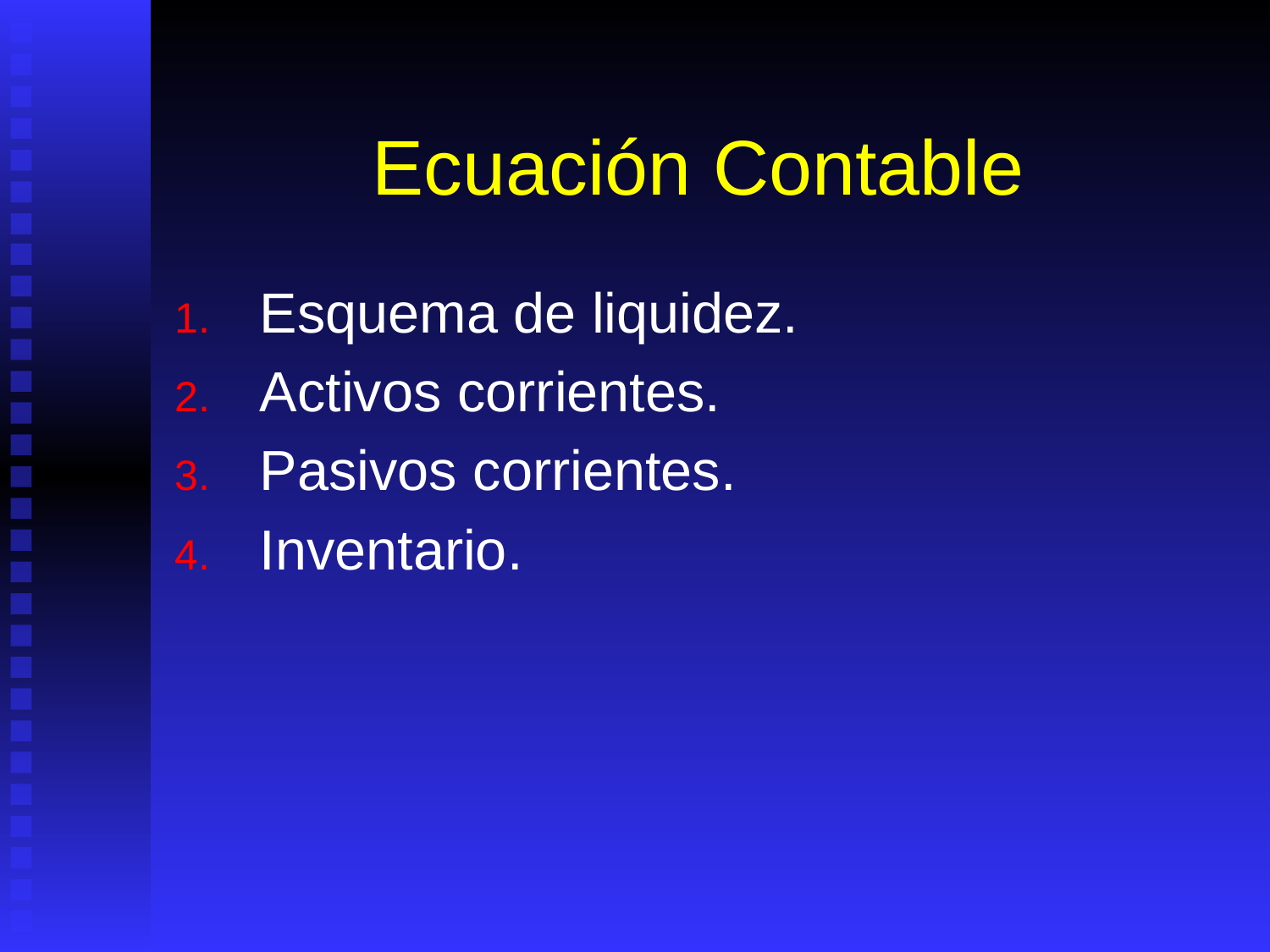

# Ecuación Contable
Esquema de liquidez.
Activos corrientes.
Pasivos corrientes.
Inventario.